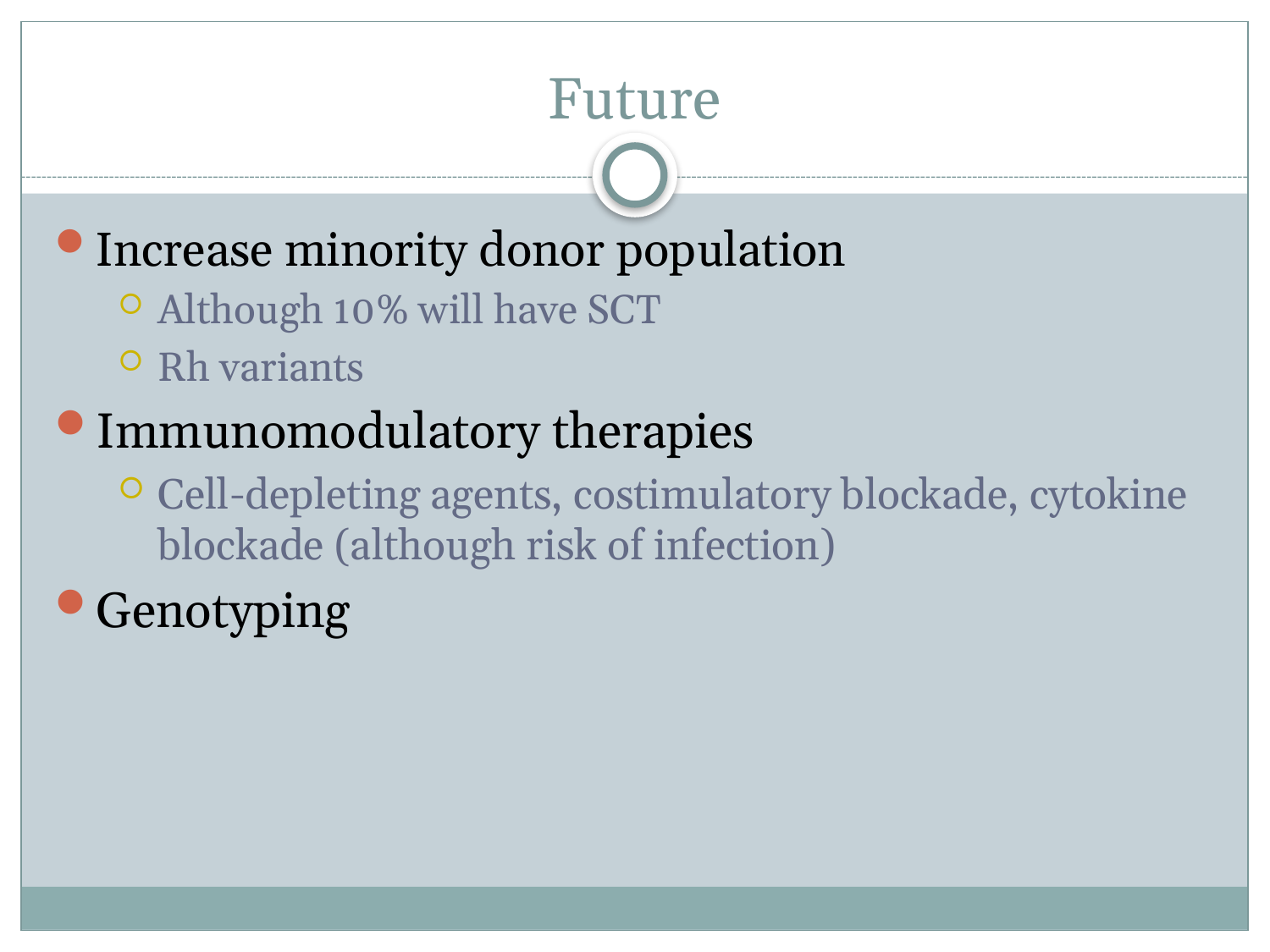

# Future
Increase minority donor population
Although 10% will have SCT
Rh variants
Immunomodulatory therapies
Cell-depleting agents, costimulatory blockade, cytokine blockade (although risk of infection)
Genotyping